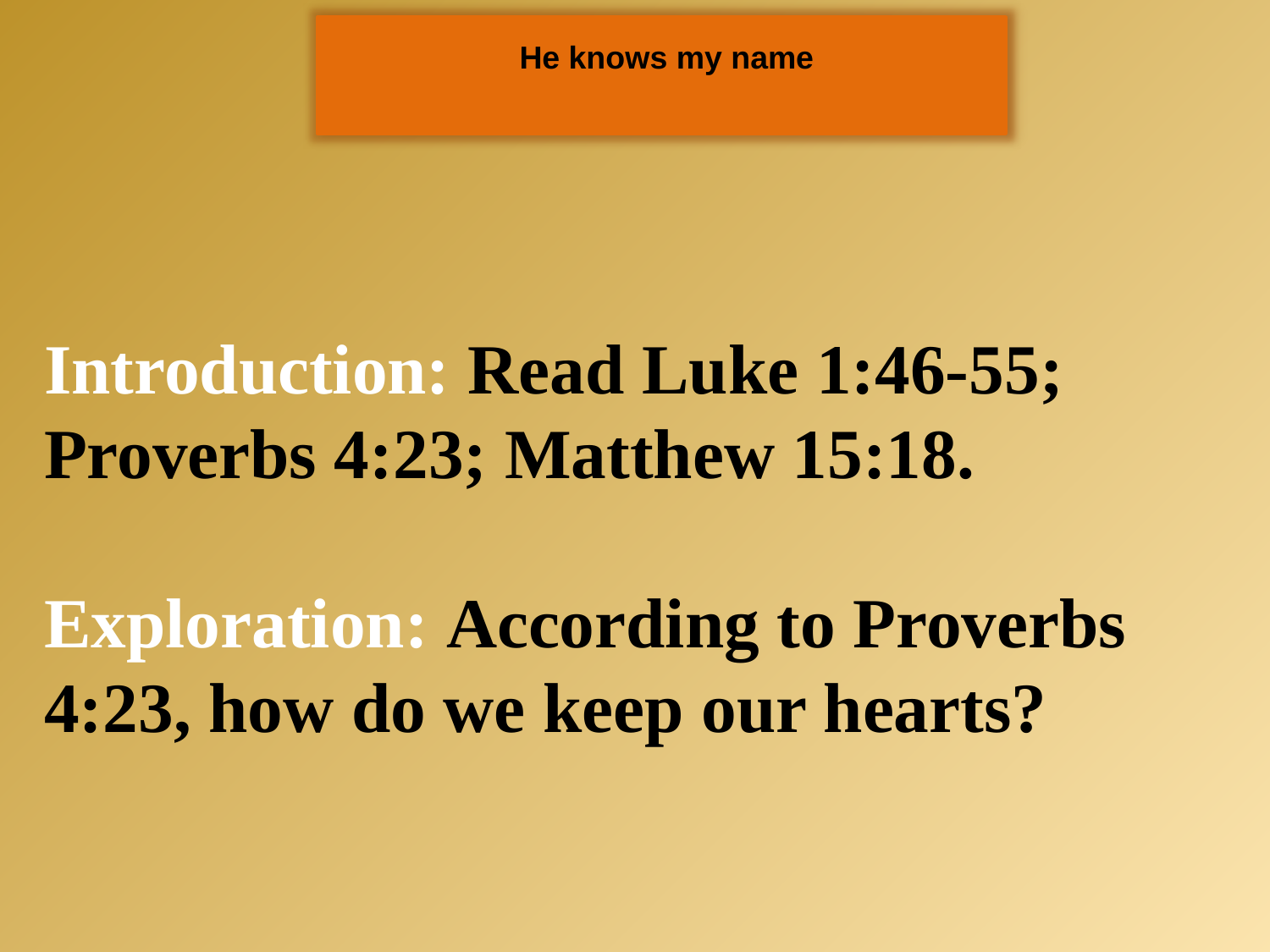

He knows my name
Introduction: Read Luke 1:46-55; Proverbs 4:23; Matthew 15:18.

Exploration: According to Proverbs 4:23, how do we keep our hearts?